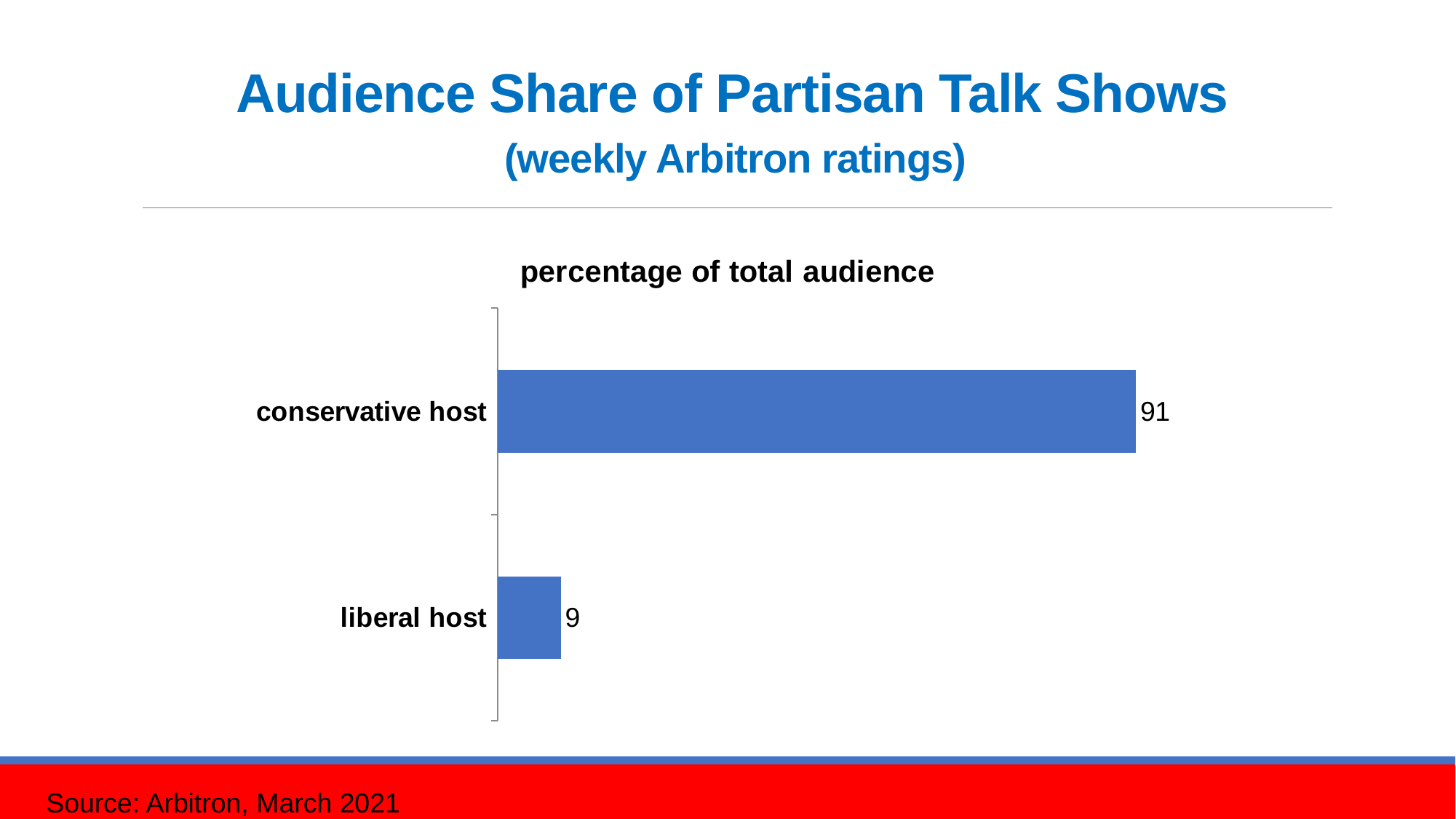

# Audience Share of Partisan Talk Shows (weekly Arbitron ratings)

### Chart:

| Category | percentage of total audience |
|---|---|
| liberal host | 9.0 |
| conservative host | 91.0 |
Source: Arbitron, March 2021